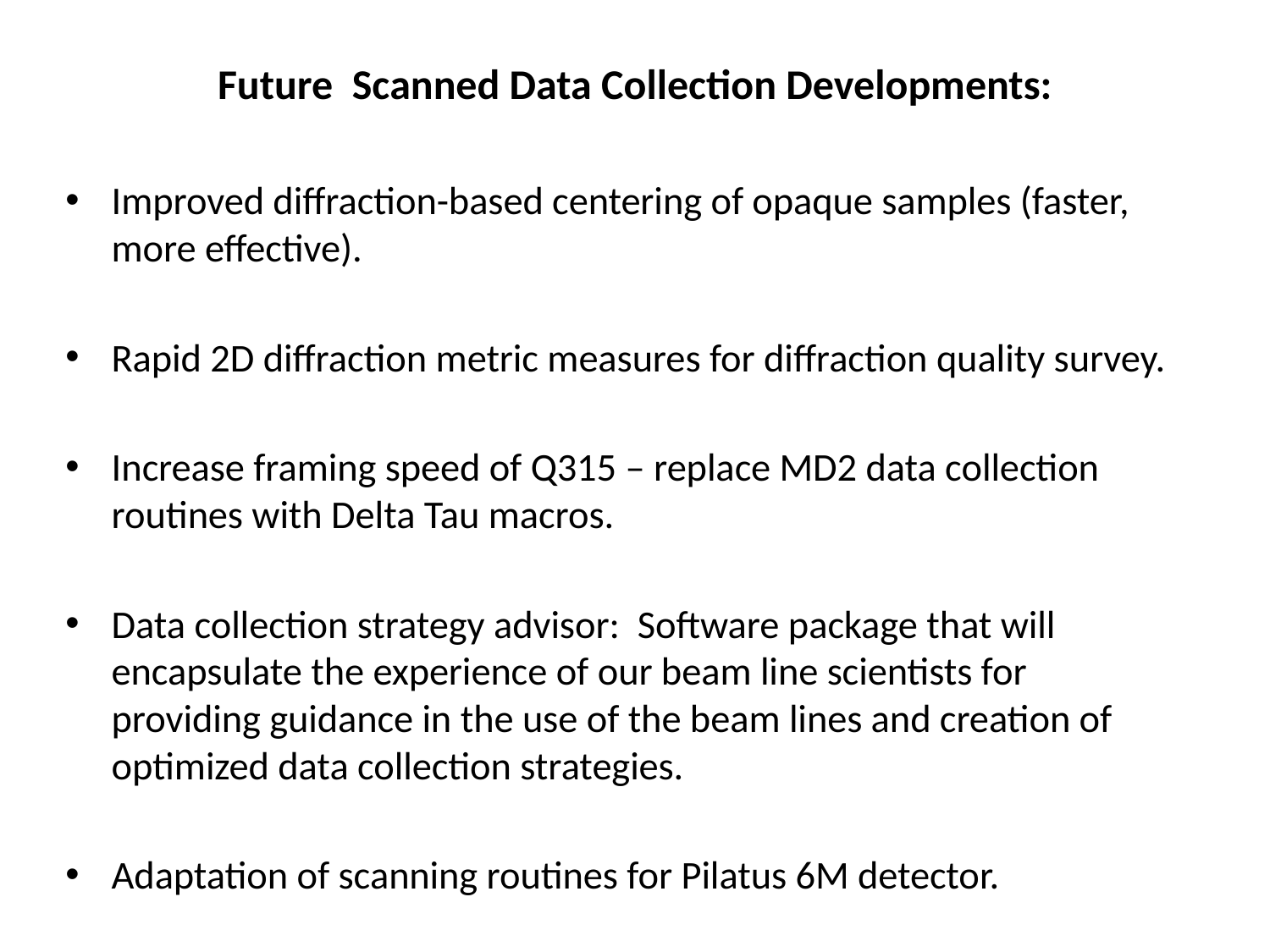

# Future  Scanned Data Collection Developments:
Improved diffraction-based centering of opaque samples (faster, more effective).

Rapid 2D diffraction metric measures for diffraction quality survey.

Increase framing speed of Q315 – replace MD2 data collection routines with Delta Tau macros.

Data collection strategy advisor:  Software package that will encapsulate the experience of our beam line scientists for providing guidance in the use of the beam lines and creation of optimized data collection strategies.

Adaptation of scanning routines for Pilatus 6M detector.